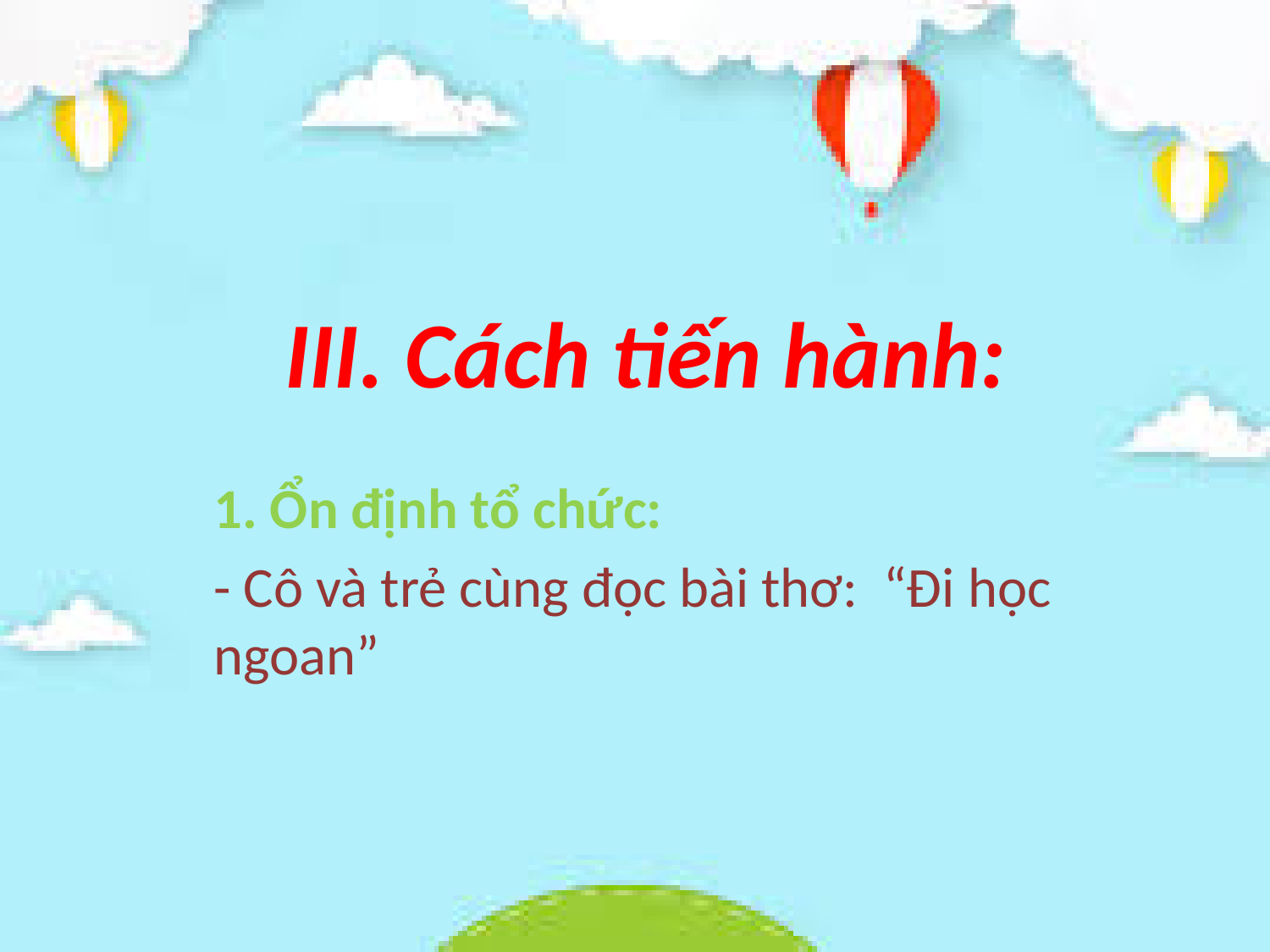

# III. Cách tiến hành:
1. Ổn định tổ chức:
- Cô và trẻ cùng đọc bài thơ:  “Đi học ngoan”